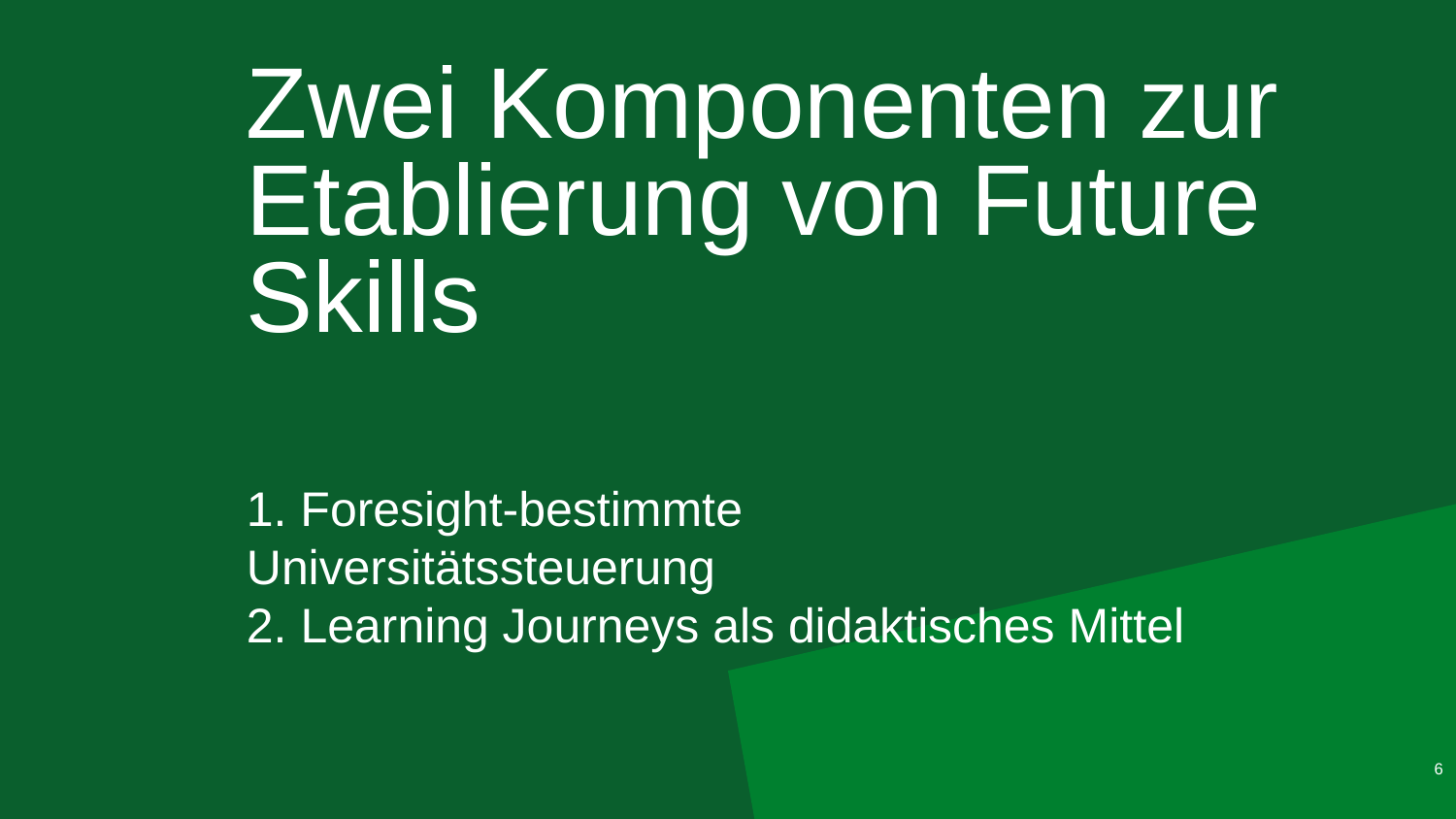

# Zwei Komponenten zur Etablierung von Future Skills
1. Foresight-bestimmte Universitätssteuerung
2. Learning Journeys als didaktisches Mittel

6